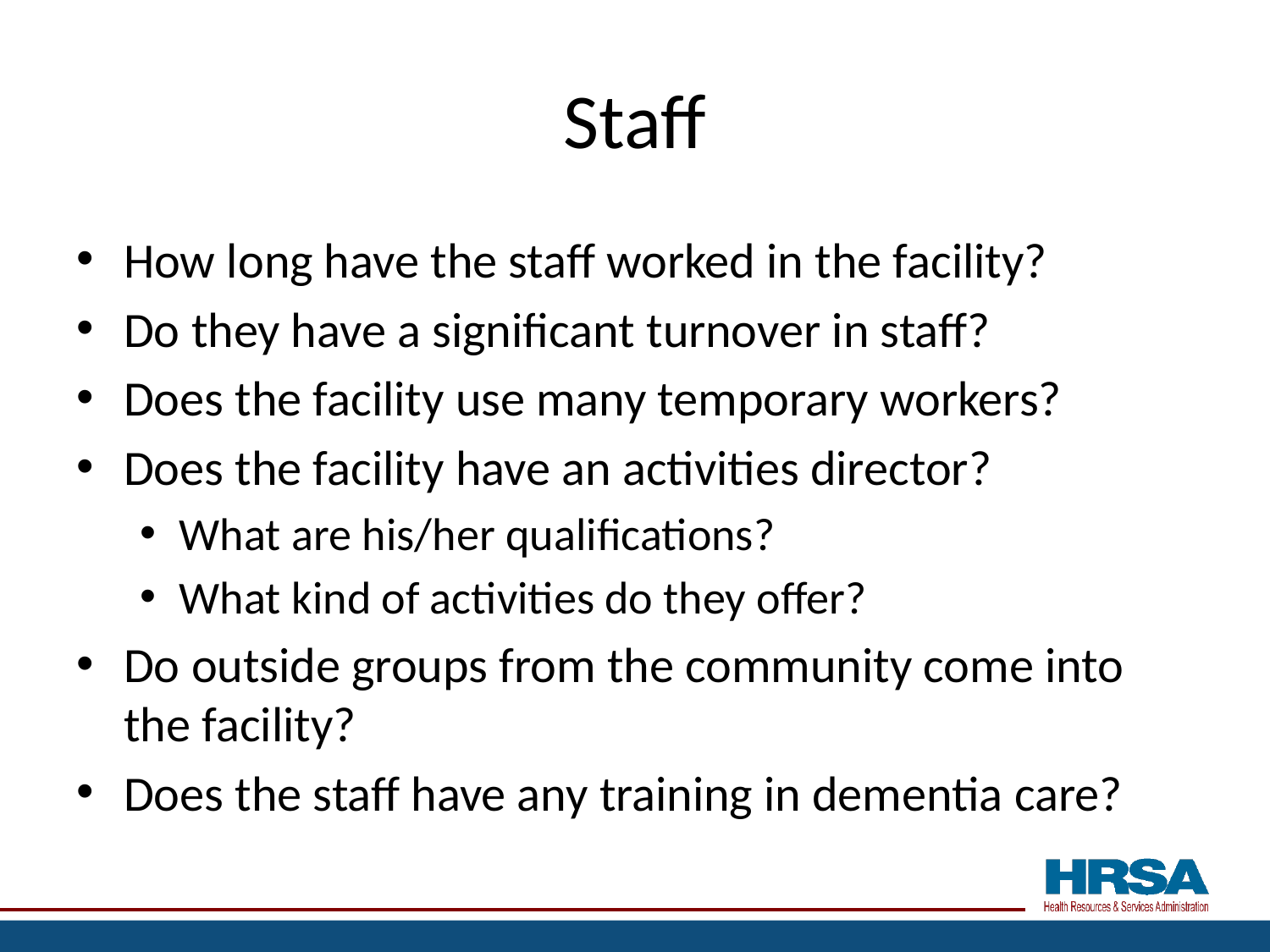

# Staff
How long have the staff worked in the facility?
Do they have a significant turnover in staff?
Does the facility use many temporary workers?
Does the facility have an activities director?
What are his/her qualifications?
What kind of activities do they offer?
Do outside groups from the community come into the facility?
Does the staff have any training in dementia care?